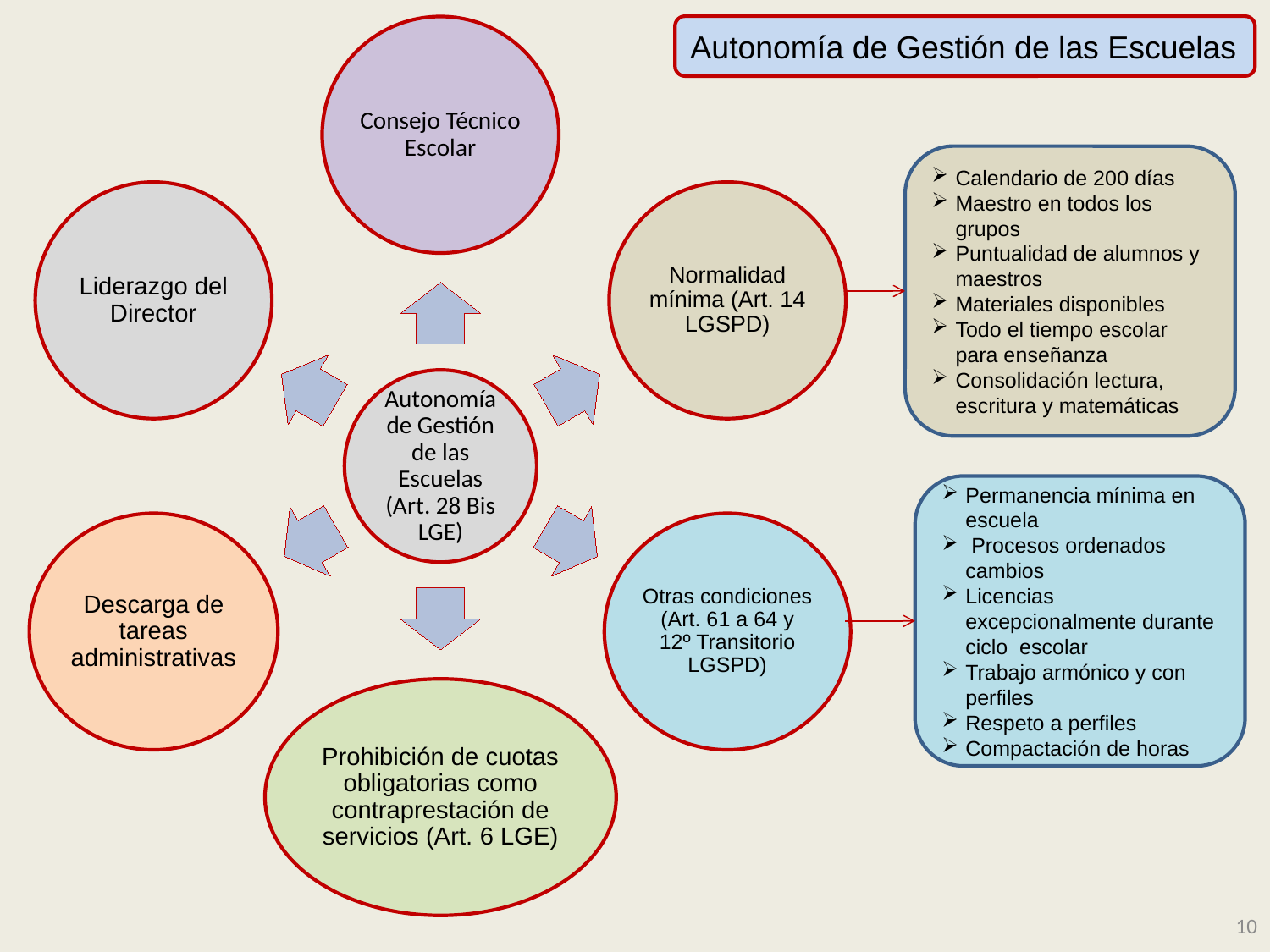

Autonomía de Gestión de las Escuelas (Art. 28 Bis LGE)

Consejo Técnico Escolar

Normalidad mínima (Art. 14 LGSPD)

Otras condiciones (Art. 61 a 64 y 12º Transitorio LGSPD)

Prohibición de cuotas obligatorias como contraprestación de servicios (Art. 6 LGE)

Descarga de tareas administrativas

Liderazgo del Director
Autonomía de Gestión de las Escuelas
Calendario de 200 días
Maestro en todos los grupos
Puntualidad de alumnos y maestros
Materiales disponibles
Todo el tiempo escolar para enseñanza
Consolidación lectura, escritura y matemáticas
Permanencia mínima en escuela
 Procesos ordenados cambios
Licencias excepcionalmente durante ciclo  escolar
Trabajo armónico y con perfiles
Respeto a perfiles
Compactación de horas
10